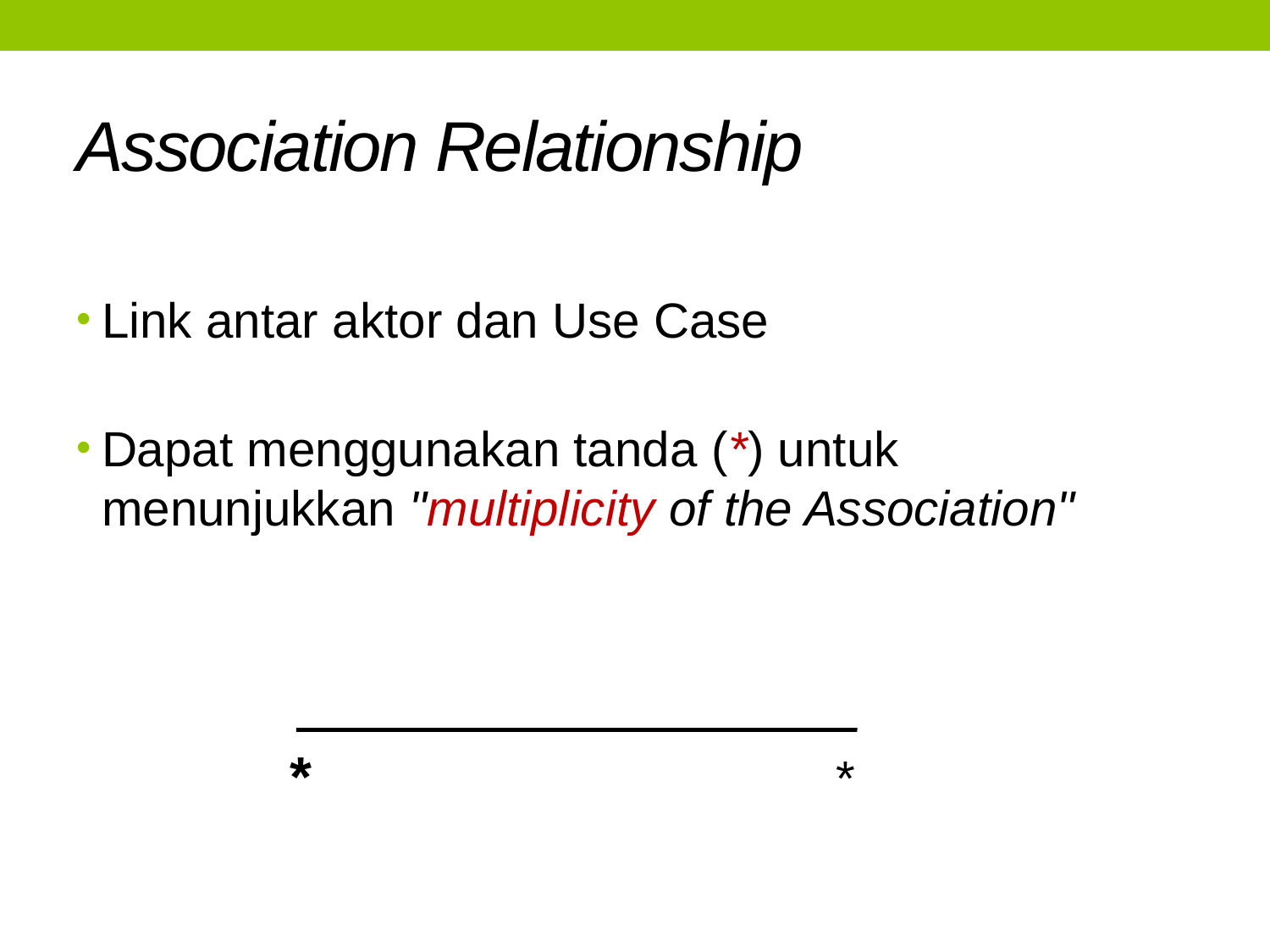

# Association Relationship

Link antar aktor dan Use Case

Dapat menggunakan tanda (*) untuk menunjukkan "multiplicity of the Association"

*
*